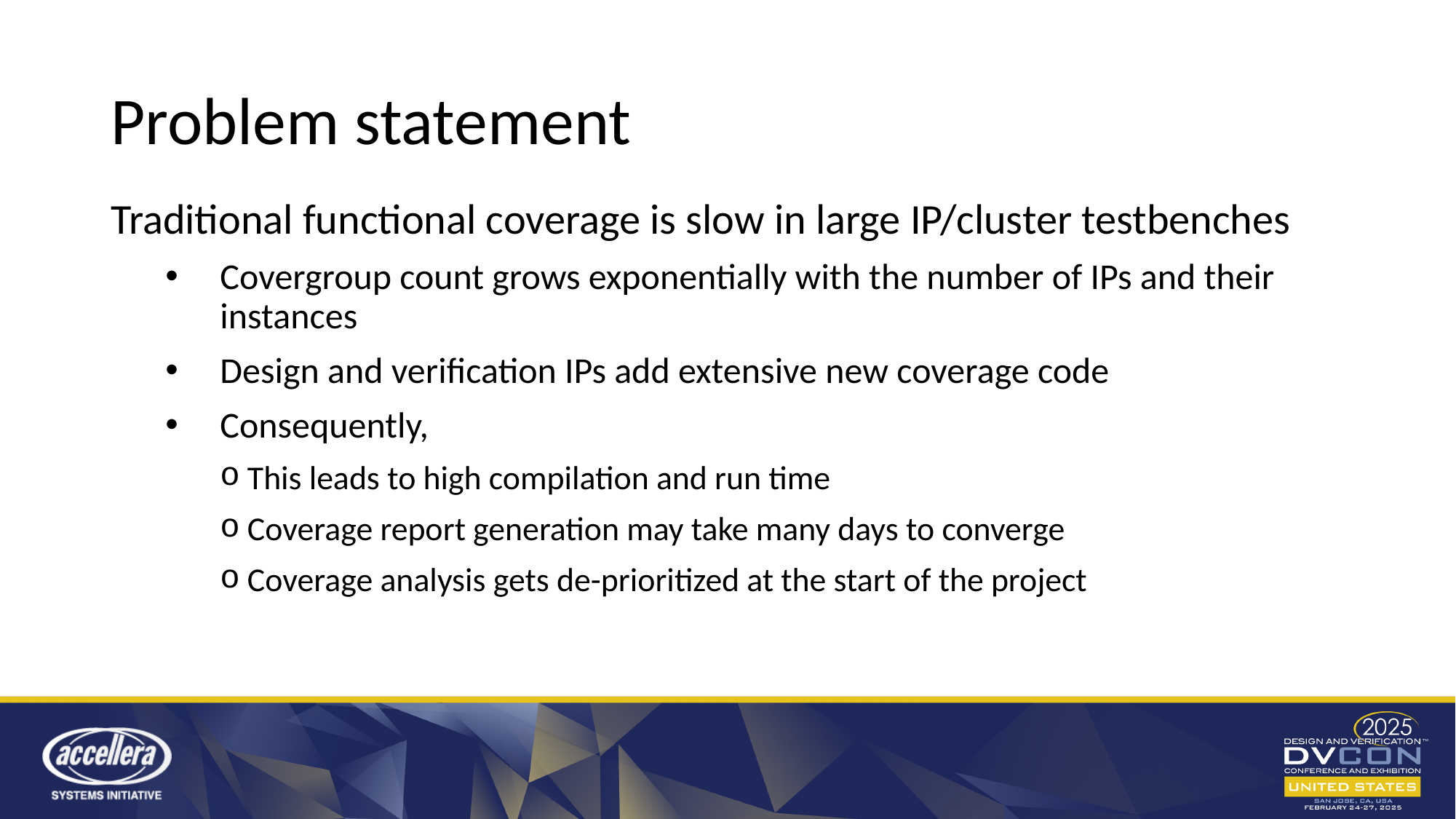

# Problem statement
Traditional functional coverage is slow in large IP/cluster testbenches
Covergroup count grows exponentially with the number of IPs and their instances
Design and verification IPs add extensive new coverage code
Consequently,
This leads to high compilation and run time
Coverage report generation may take many days to converge
Coverage analysis gets de-prioritized at the start of the project